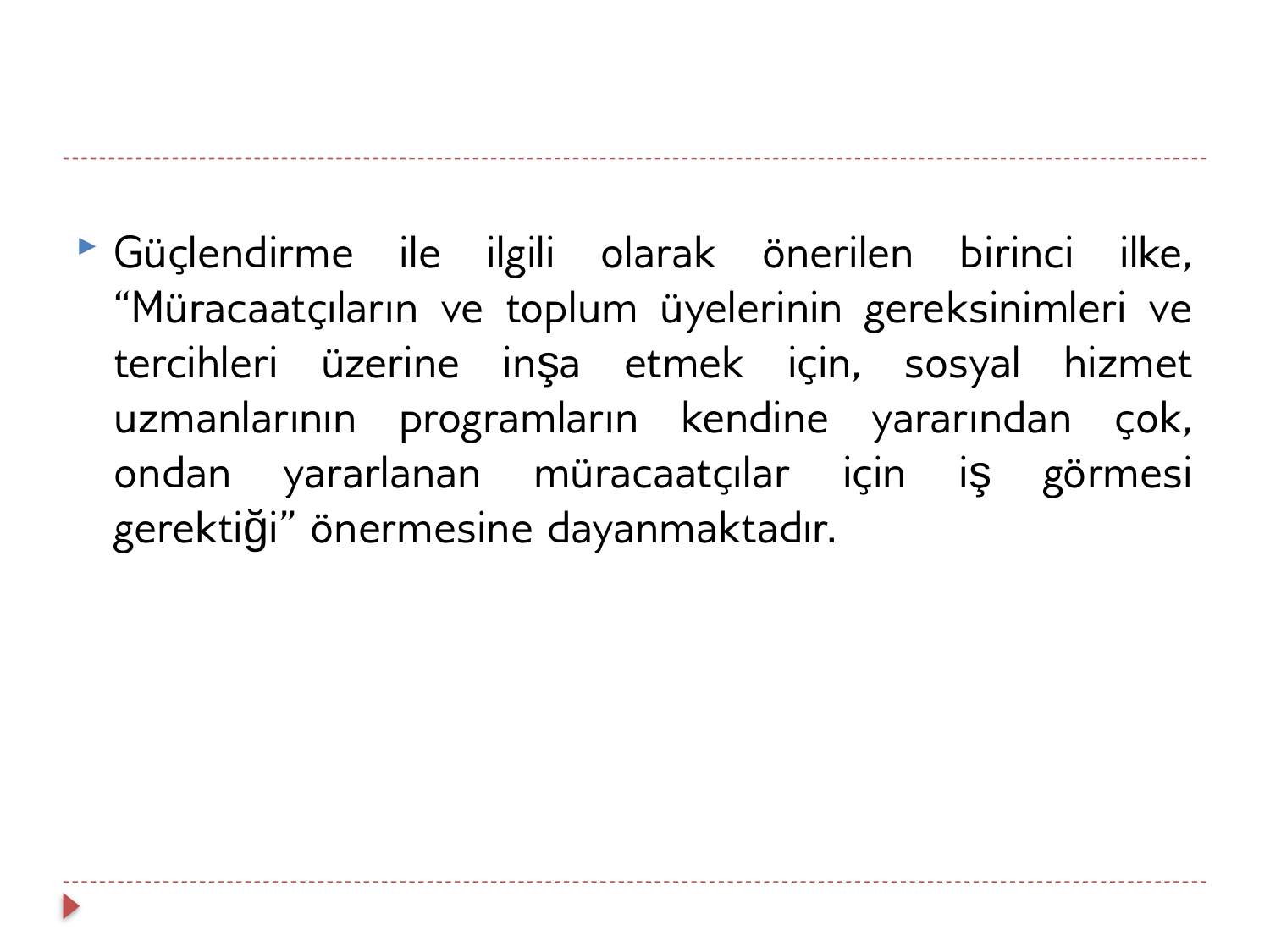

Güçlendirme ile ilgili olarak önerilen birinci ilke, “Müracaatçıların ve toplum üyelerinin gereksinimleri ve tercihleri üzerine inşa etmek için, sosyal hizmet uzmanlarının programların kendine yararından çok, ondan yararlanan müracaatçılar için iş görmesi gerektiği” önermesine dayanmaktadır.